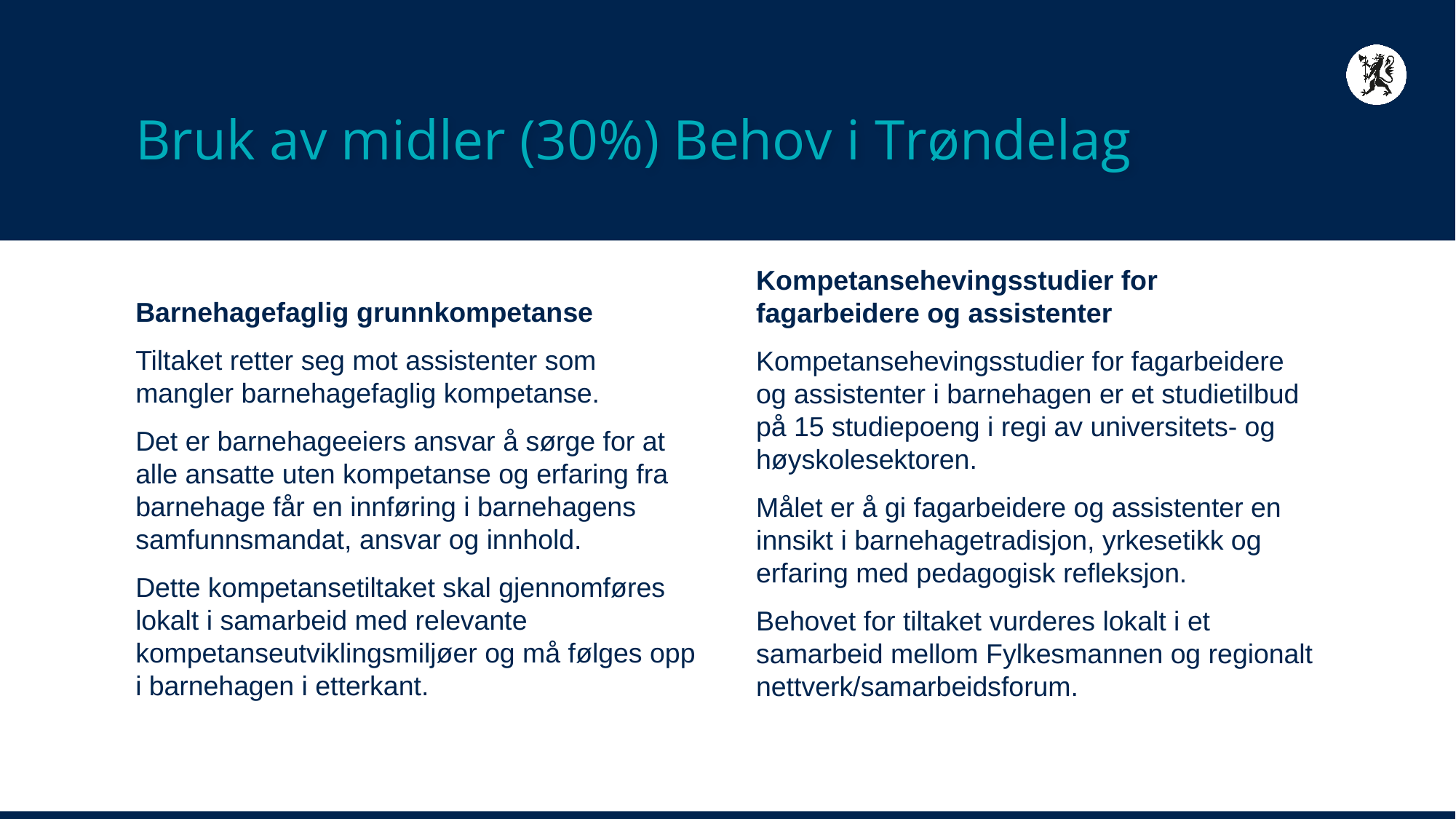

# Bruk av midler (30%) Behov i Trøndelag
Kompetansehevingsstudier for fagarbeidere og assistenter
Kompetansehevingsstudier for fagarbeidere og assistenter i barnehagen er et studietilbud på 15 studiepoeng i regi av universitets- og høyskolesektoren.
Målet er å gi fagarbeidere og assistenter en innsikt i barnehagetradisjon, yrkesetikk og erfaring med pedagogisk refleksjon.
Behovet for tiltaket vurderes lokalt i et samarbeid mellom Fylkesmannen og regionalt nettverk/samarbeidsforum.
Barnehagefaglig grunnkompetanse
Tiltaket retter seg mot assistenter som mangler barnehagefaglig kompetanse.
Det er barnehageeiers ansvar å sørge for at alle ansatte uten kompetanse og erfaring fra barnehage får en innføring i barnehagens samfunnsmandat, ansvar og innhold.
Dette kompetansetiltaket skal gjennomføres lokalt i samarbeid med relevante kompetanseutviklingsmiljøer og må følges opp i barnehagen i etterkant.